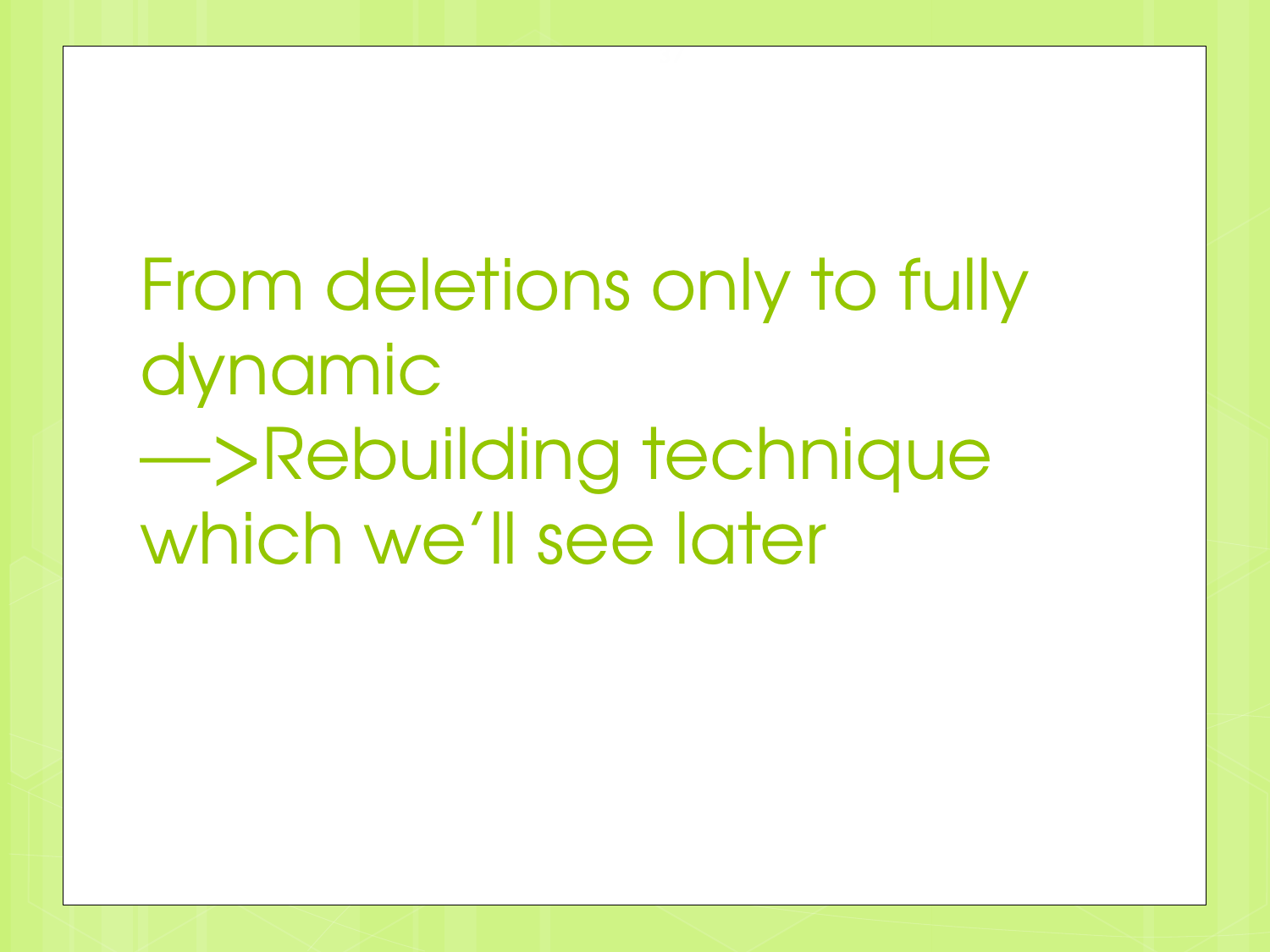

37
# From deletions only to fully dynamic —>Rebuilding technique which we’ll see later